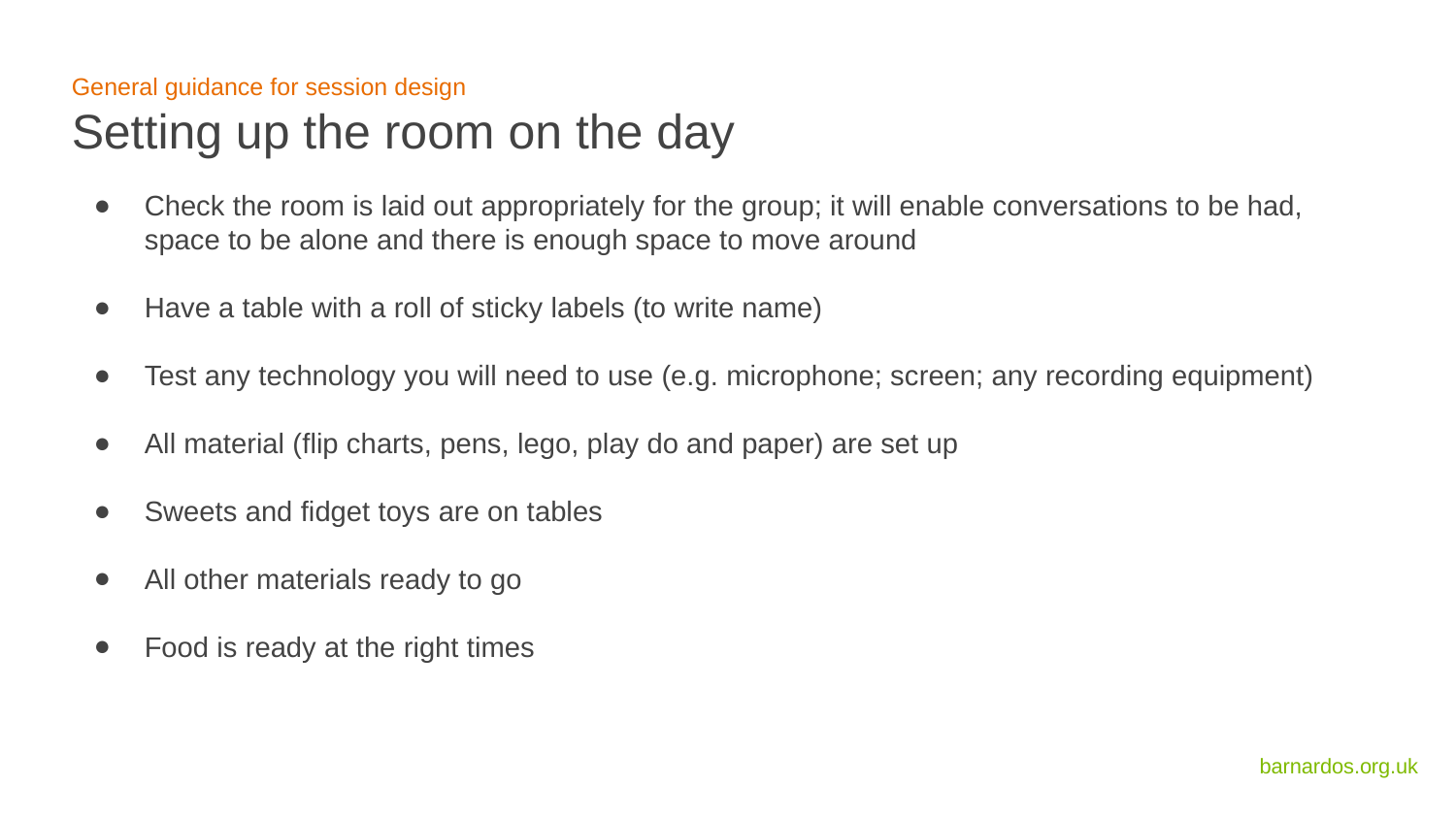

General guidance for session design
Setting up the room on the day

Check the room is laid out appropriately for the group; it will enable conversations to be had, space to be alone and there is enough space to move around

Have a table with a roll of sticky labels (to write name)

Test any technology you will need to use (e.g. microphone; screen; any recording equipment)

All material (flip charts, pens, lego, play do and paper) are set up

Sweets and fidget toys are on tables

All other materials ready to go

Food is ready at the right times

barnardos.org.uk